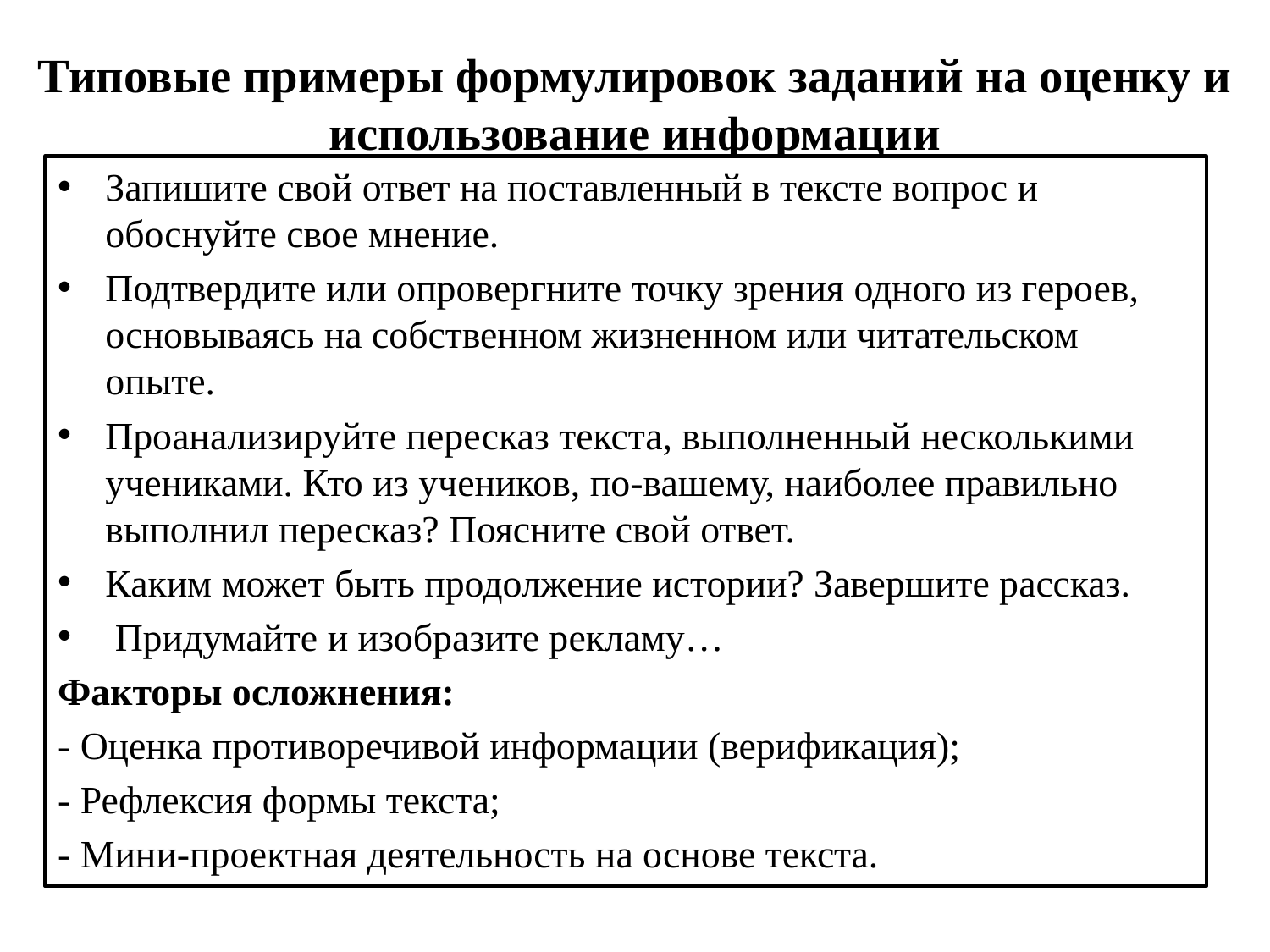

# Типовые примеры формулировок заданий на оценку и использование информации
Запишите свой ответ на поставленный в тексте вопрос и обоснуйте свое мнение.
Подтвердите или опровергните точку зрения одного из героев, основываясь на собственном жизненном или читательском опыте.
Проанализируйте пересказ текста, выполненный несколькими учениками. Кто из учеников, по-вашему, наиболее правильно выполнил пересказ? Поясните свой ответ.
Каким может быть продолжение истории? Завершите рассказ.
 Придумайте и изобразите рекламу…
Факторы осложнения:
- Оценка противоречивой информации (верификация);
- Рефлексия формы текста;
- Мини-проектная деятельность на основе текста.